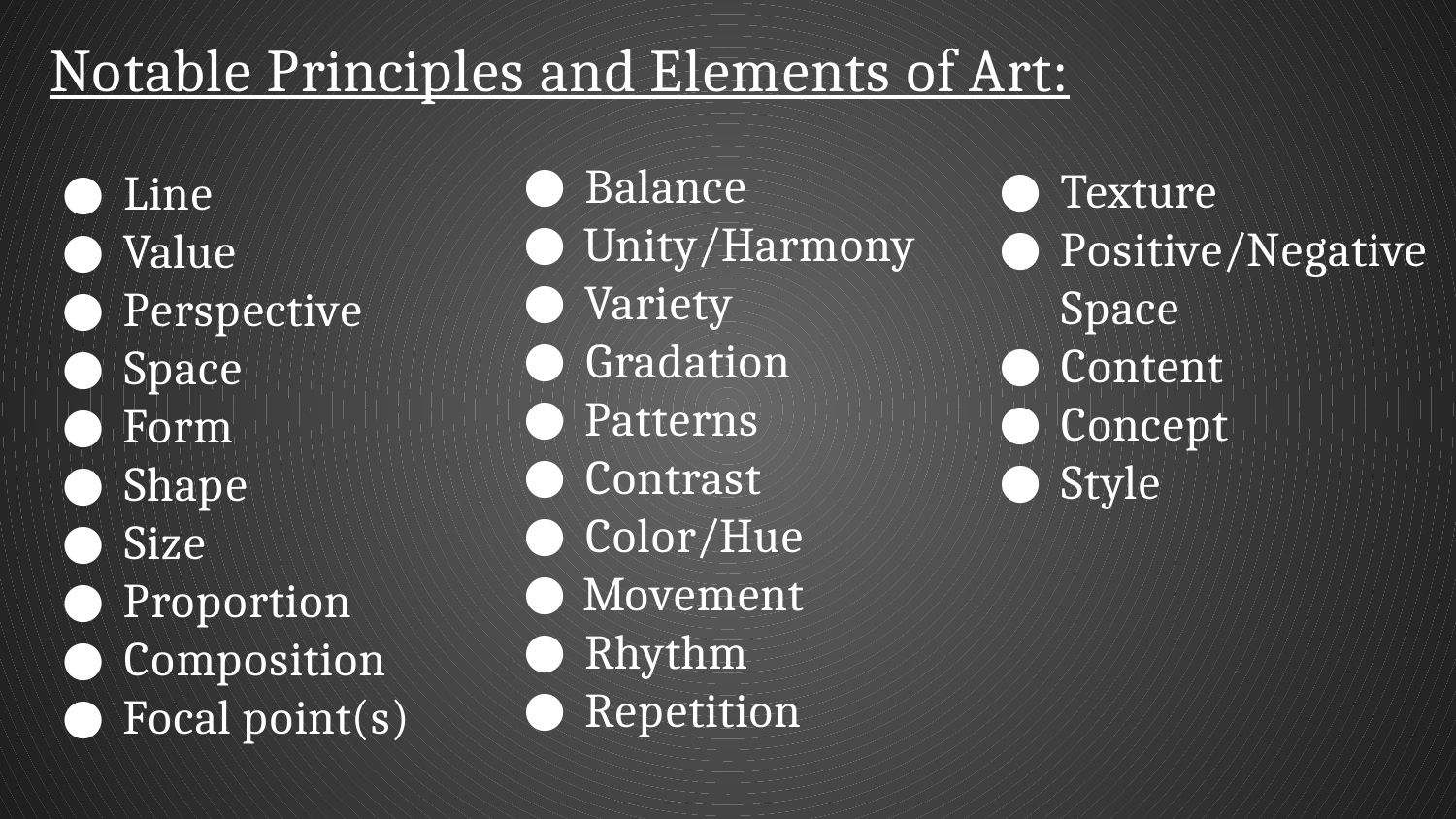

Notable Principles and Elements of Art:

Line
Value
Perspective
Space
Form
Shape
Size
Proportion
Composition
Focal point(s)

Composition
Contrast
Texture
Movement
Positive and Negative Space
Focal Points

Use swift, flowing sketch lines

Doesn’t need to be exact
ints

Balance
Unity/Harmony
Variety
Gradation
Patterns
Contrast
Color/Hue
Movement
Rhythm
Repetition
Texture
Positive/Negative Space
Content
Concept
Style